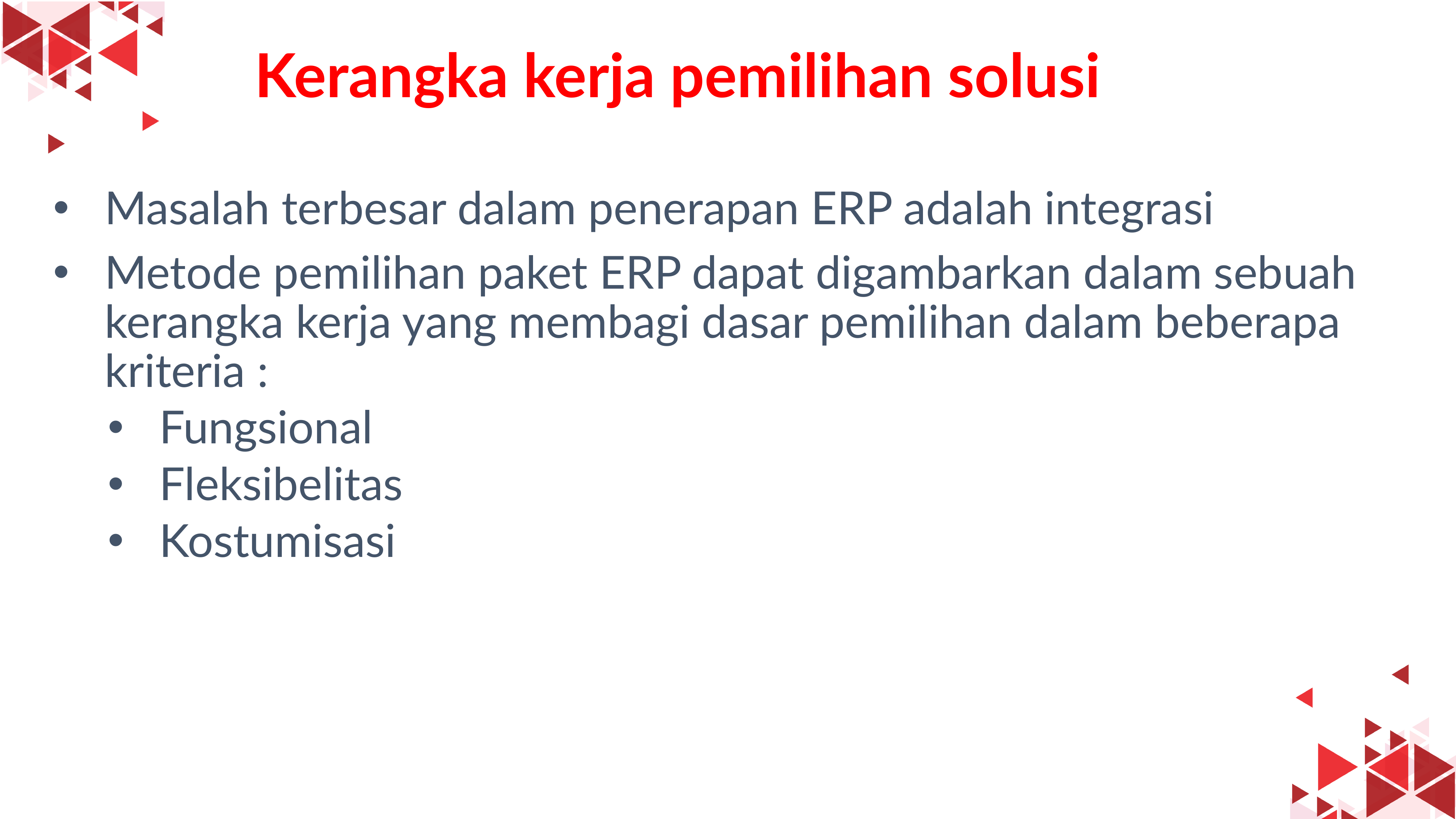

#
Kerangka kerja pemilihan solusi
Masalah terbesar dalam penerapan ERP adalah integrasi
Metode pemilihan paket ERP dapat digambarkan dalam sebuah kerangka kerja yang membagi dasar pemilihan dalam beberapa kriteria :
Fungsional
Fleksibelitas
Kostumisasi